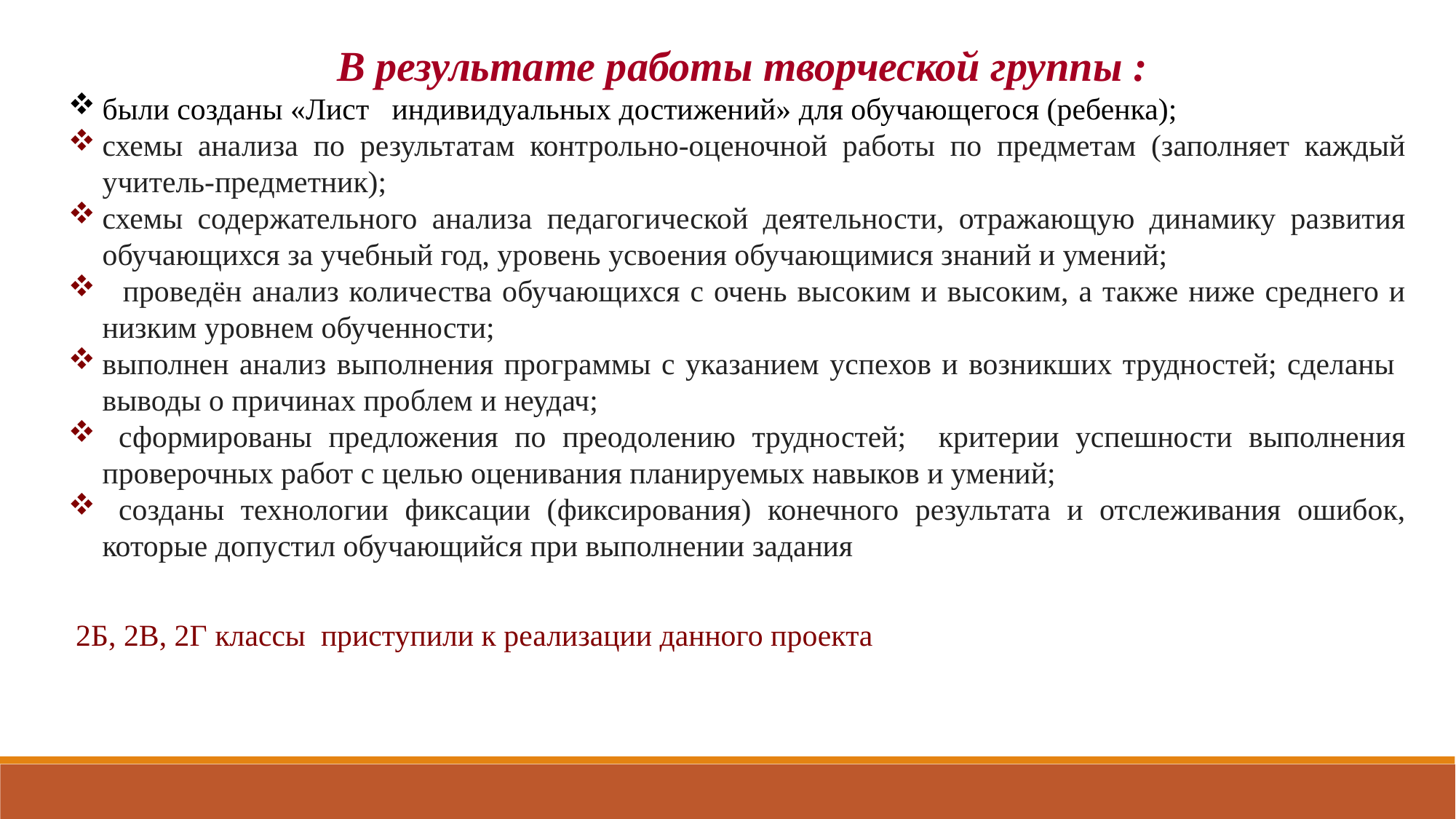

В результате работы творческой группы :
были созданы «Лист   индивидуальных достижений» для обучающегося (ребенка);
схемы анализа по результатам контрольно-оценочной работы по предметам (заполняет каждый учитель-предметник);
схемы содержательного анализа педагогической деятельности, отражающую динамику развития обучающихся за учебный год, уровень усвоения обучающимися знаний и умений;
  проведён анализ количества обучающихся с очень высоким и высоким, а также ниже среднего и низким уровнем обученности;
выполнен анализ выполнения программы с указанием успехов и возникших трудностей; сделаны  выводы о причинах проблем и неудач;
 сформированы предложения по преодолению трудностей;  критерии успешности выполнения проверочных работ с целью оценивания планируемых навыков и умений;
 созданы технологии фиксации (фиксирования) конечного результата и отслеживания ошибок, которые допустил обучающийся при выполнении задания

 2Б, 2В, 2Г классы  приступили к реализации данного проекта